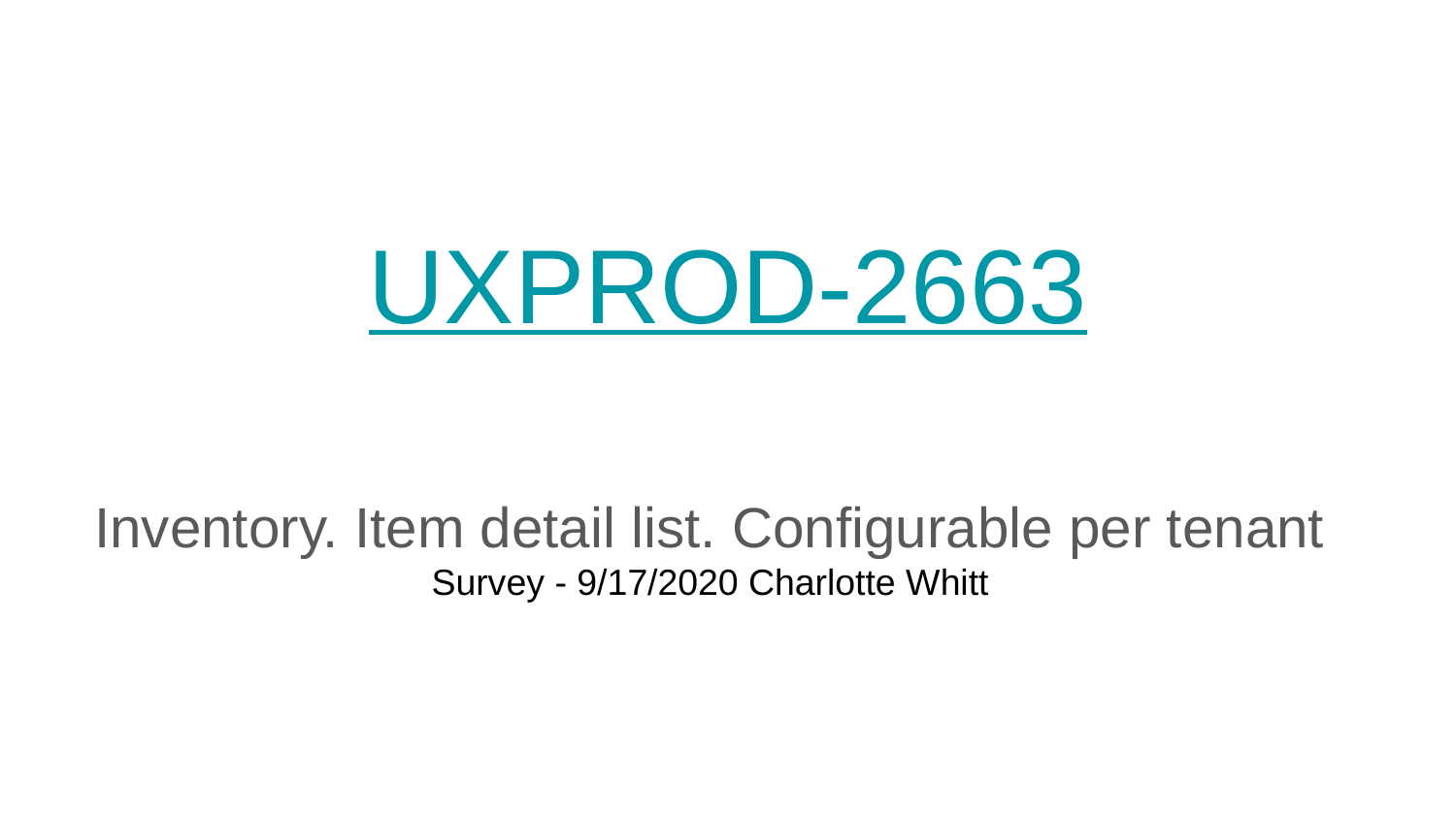

# UXPROD-2663

Inventory. Item detail list. Configurable per tenant
Survey - 9/17/2020 Charlotte Whitt